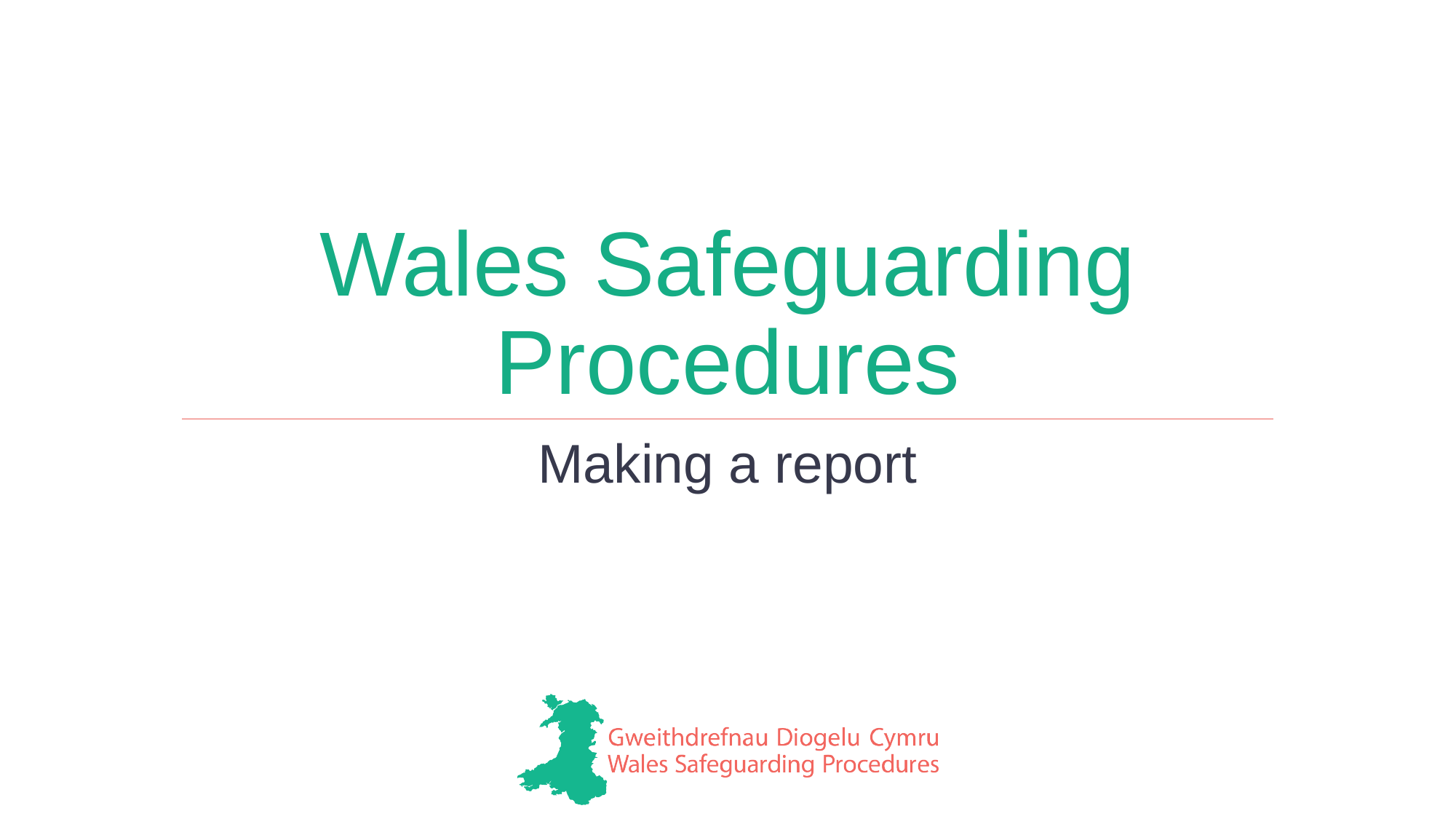

# Wales Safeguarding Procedures
Making a report